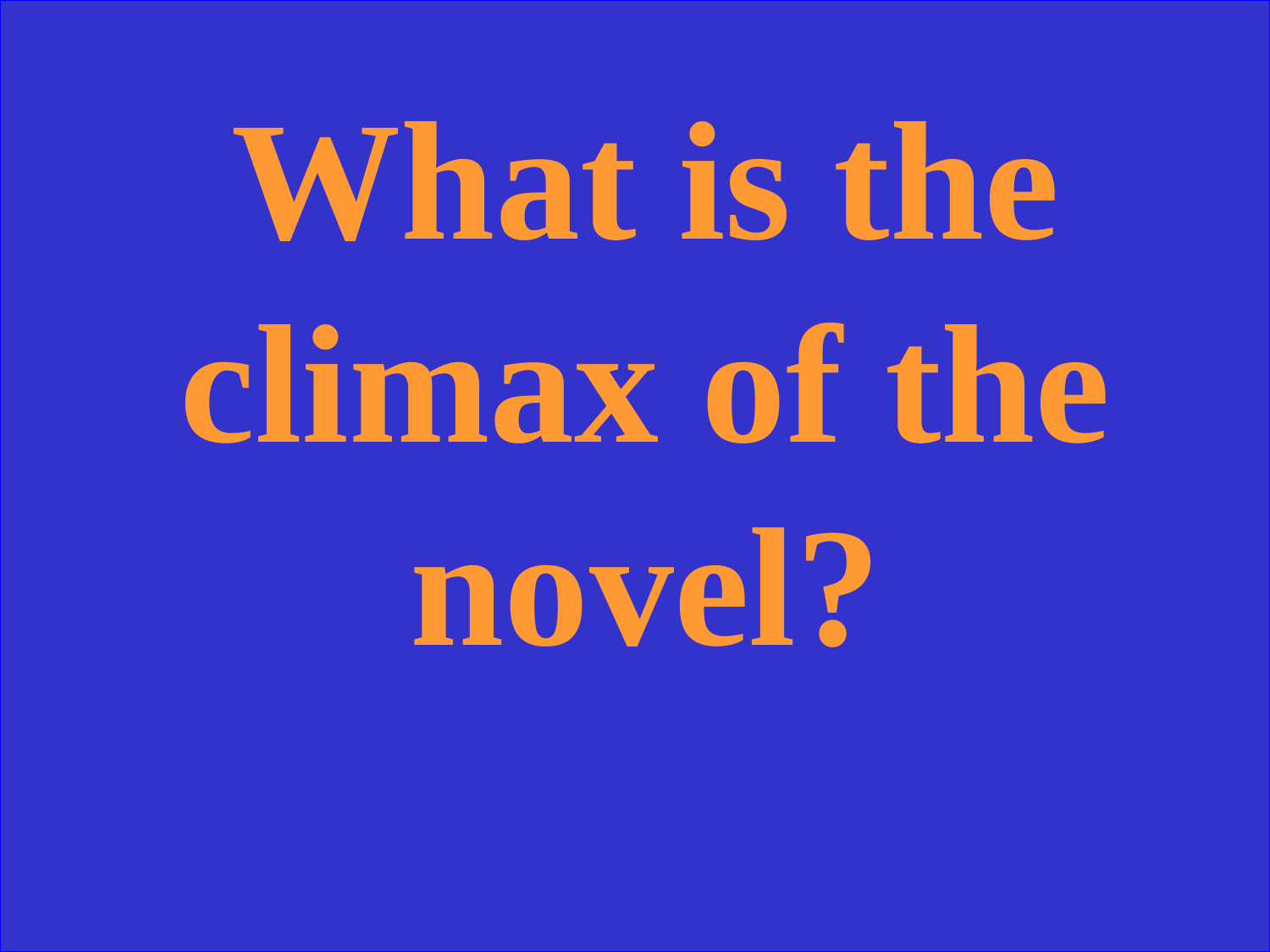

What is the climax of the novel?